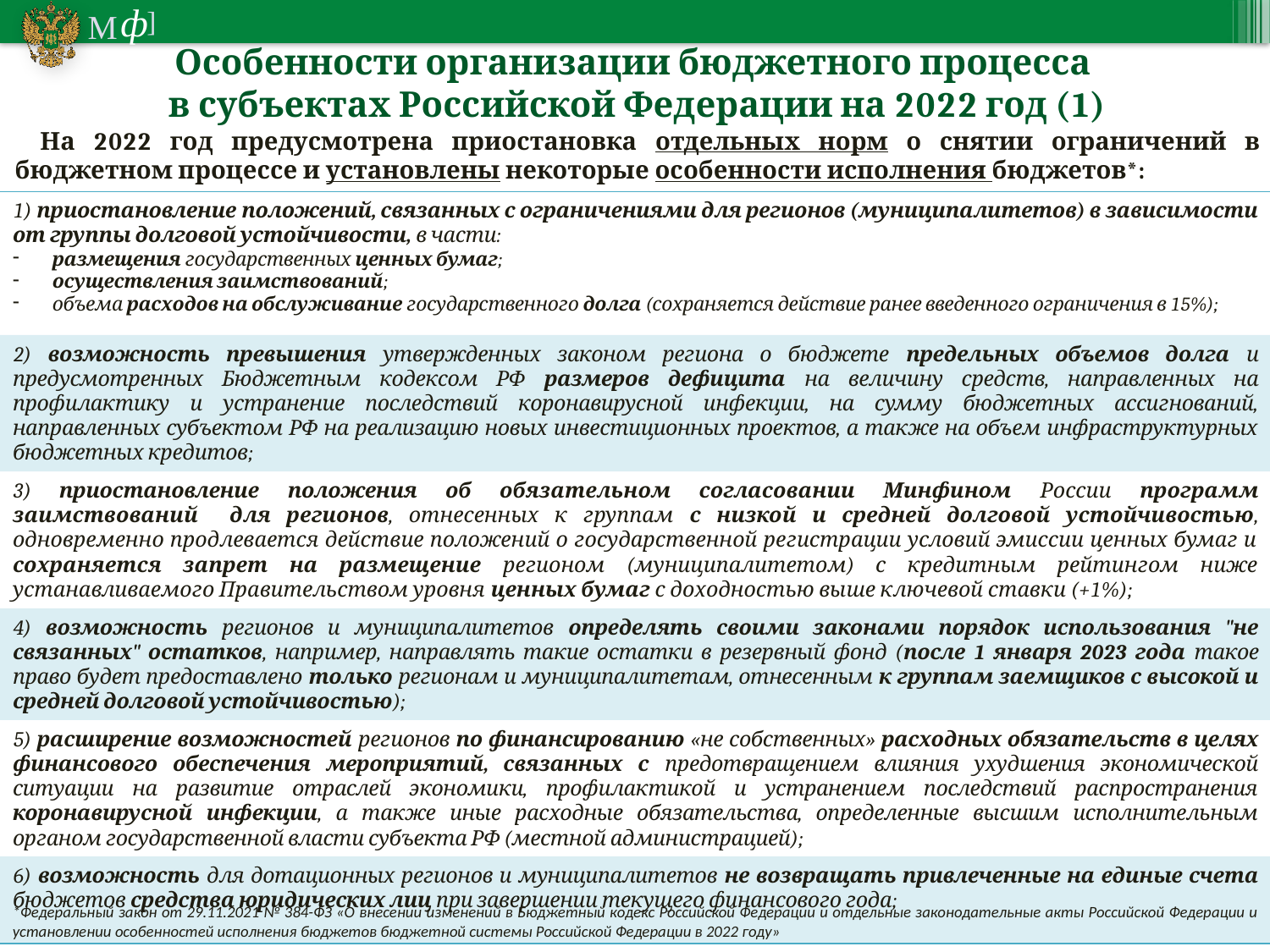

Особенности организации бюджетного процесса
в субъектах Российской Федерации на 2022 год (1)
На 2022 год предусмотрена приостановка отдельных норм о снятии ограничений в бюджетном процессе и установлены некоторые особенности исполнения бюджетов*:
| приостановление положений, связанных с ограничениями для регионов (муниципалитетов) в зависимости от группы долговой устойчивости, в части: размещения государственных ценных бумаг; осуществления заимствований; объема расходов на обслуживание государственного долга (сохраняется действие ранее введенного ограничения в 15%); |
| --- |
| 2) возможность превышения утвержденных законом региона о бюджете предельных объемов долга и предусмотренных Бюджетным кодексом РФ размеров дефицита на величину средств, направленных на профилактику и устранение последствий коронавирусной инфекции, на сумму бюджетных ассигнований, направленных субъектом РФ на реализацию новых инвестиционных проектов, а также на объем инфраструктурных бюджетных кредитов; |
| 3) приостановление положения об обязательном согласовании Минфином России программ заимствований для регионов, отнесенных к группам с низкой и средней долговой устойчивостью, одновременно продлевается действие положений о государственной регистрации условий эмиссии ценных бумаг и сохраняется запрет на размещение регионом (муниципалитетом) с кредитным рейтингом ниже устанавливаемого Правительством уровня ценных бумаг с доходностью выше ключевой ставки (+1%); |
| 4) возможность регионов и муниципалитетов определять своими законами порядок использования "не связанных" остатков, например, направлять такие остатки в резервный фонд (после 1 января 2023 года такое право будет предоставлено только регионам и муниципалитетам, отнесенным к группам заемщиков с высокой и средней долговой устойчивостью); |
| 5) расширение возможностей регионов по финансированию «не собственных» расходных обязательств в целях финансового обеспечения мероприятий, связанных с предотвращением влияния ухудшения экономической ситуации на развитие отраслей экономики, профилактикой и устранением последствий распространения коронавирусной инфекции, а также иные расходные обязательства, определенные высшим исполнительным органом государственной власти субъекта РФ (местной администрацией); |
| 6) возможность для дотационных регионов и муниципалитетов не возвращать привлеченные на единые счета бюджетов средства юридических лиц при завершении текущего финансового года; |
*Федеральный закон от 29.11.2021 № 384-ФЗ «О внесении изменений в Бюджетный кодекс Российской Федерации и отдельные законодательные акты Российской Федерации и установлении особенностей исполнения бюджетов бюджетной системы Российской Федерации в 2022 году»